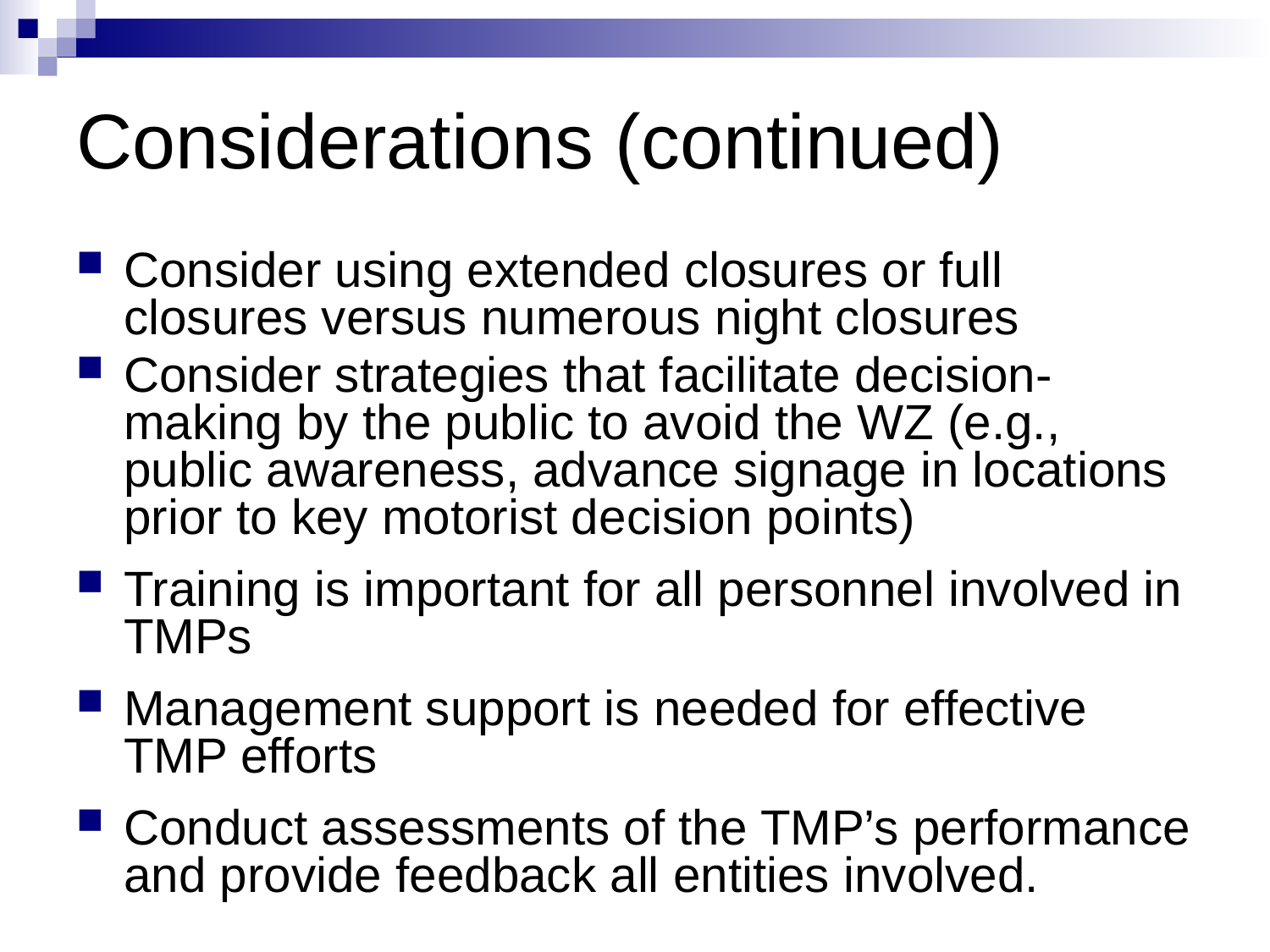

# Considerations (continued)
Consider using extended closures or full closures versus numerous night closures
Consider strategies that facilitate decision-making by the public to avoid the WZ (e.g., public awareness, advance signage in locations prior to key motorist decision points)
Training is important for all personnel involved in TMPs
Management support is needed for effective TMP efforts
Conduct assessments of the TMP’s performance and provide feedback all entities involved.